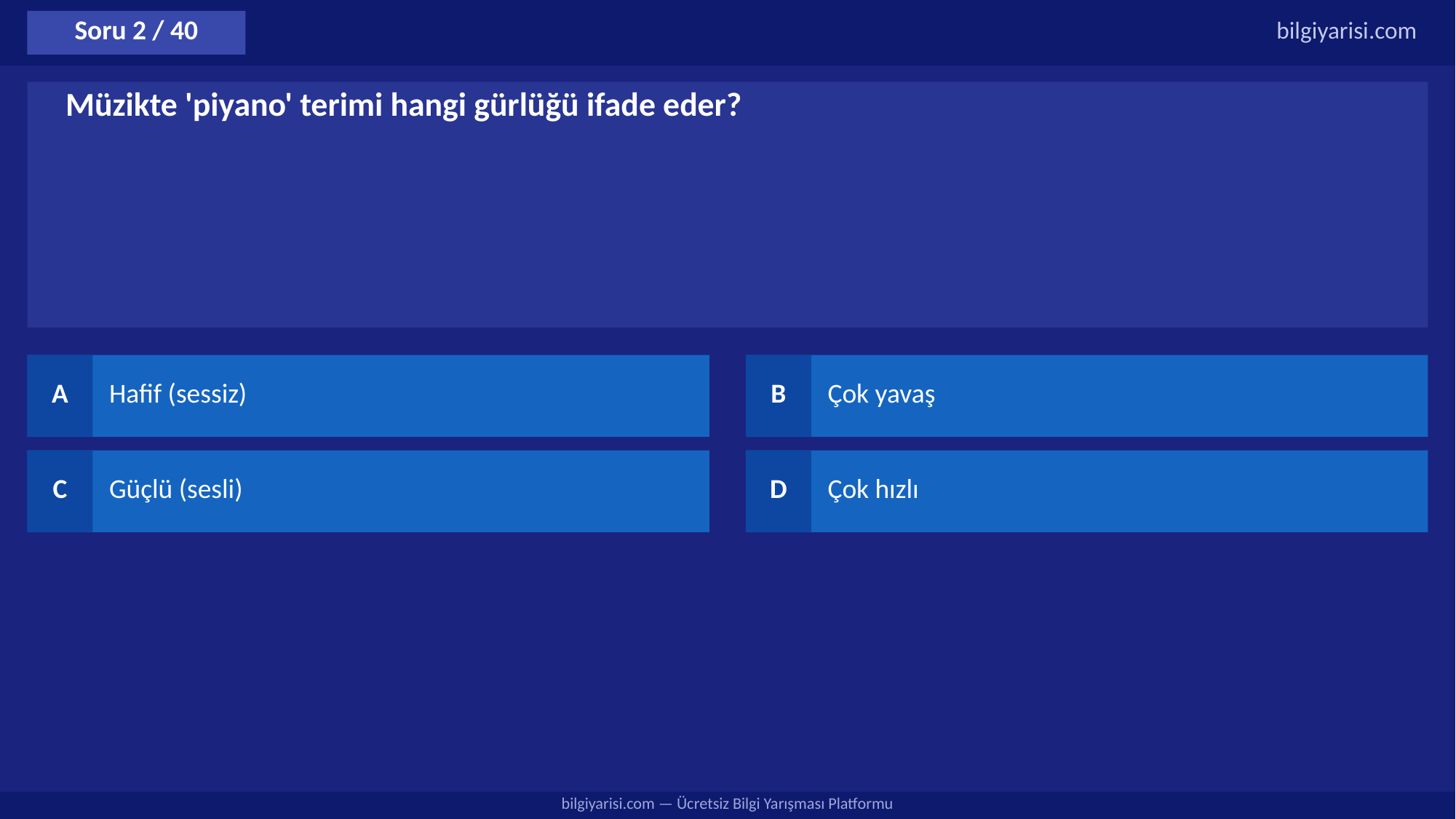

Soru 2 / 40
bilgiyarisi.com

Müzikte 'piyano' terimi hangi gürlüğü ifade eder?

A
Hafif (sessiz)

B
Çok yavaş

C
Güçlü (sesli)

D
Çok hızlı
bilgiyarisi.com — Ücretsiz Bilgi Yarışması Platformu